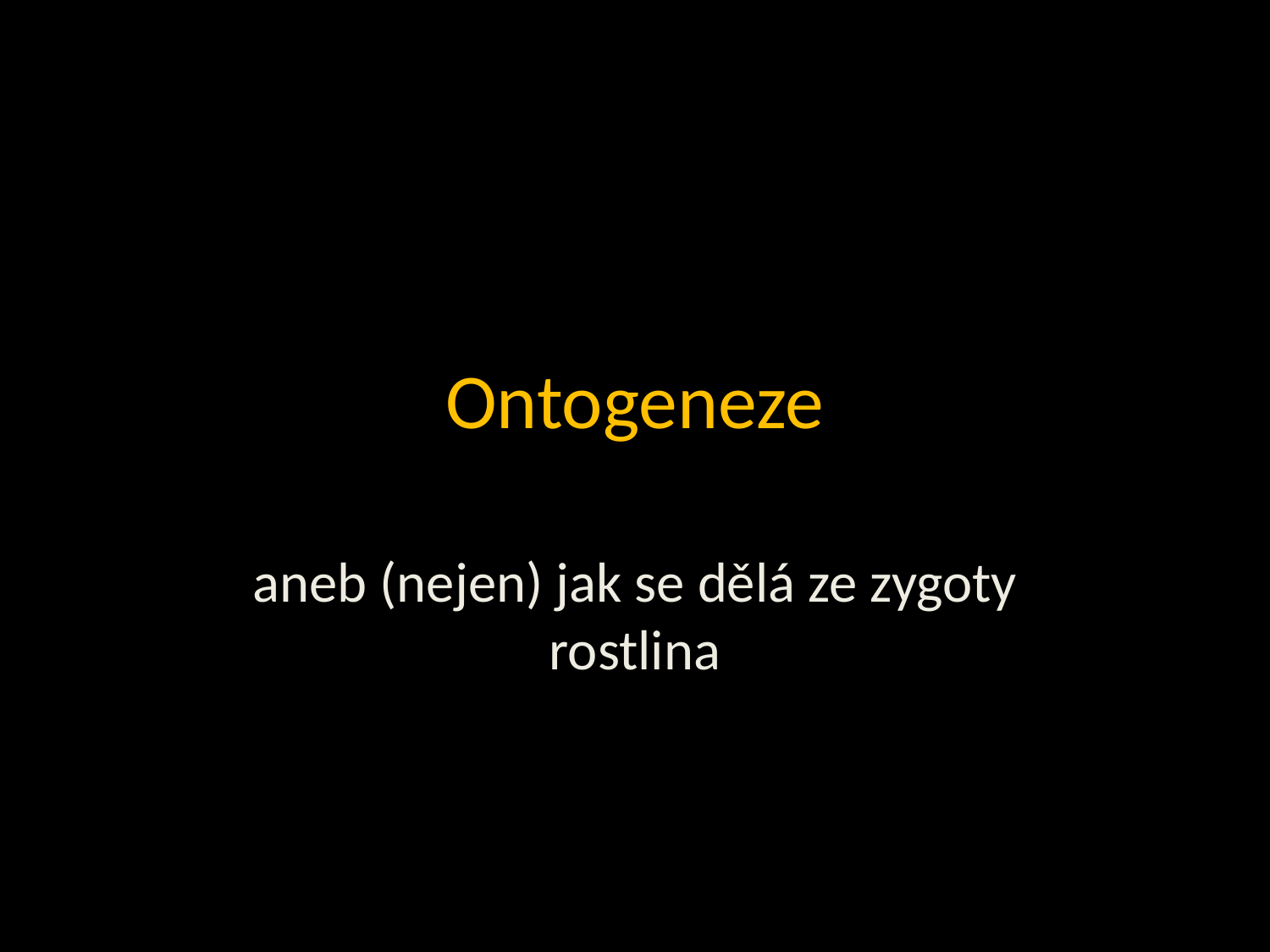

# Ontogeneze
aneb (nejen) jak se dělá ze zygoty rostlina